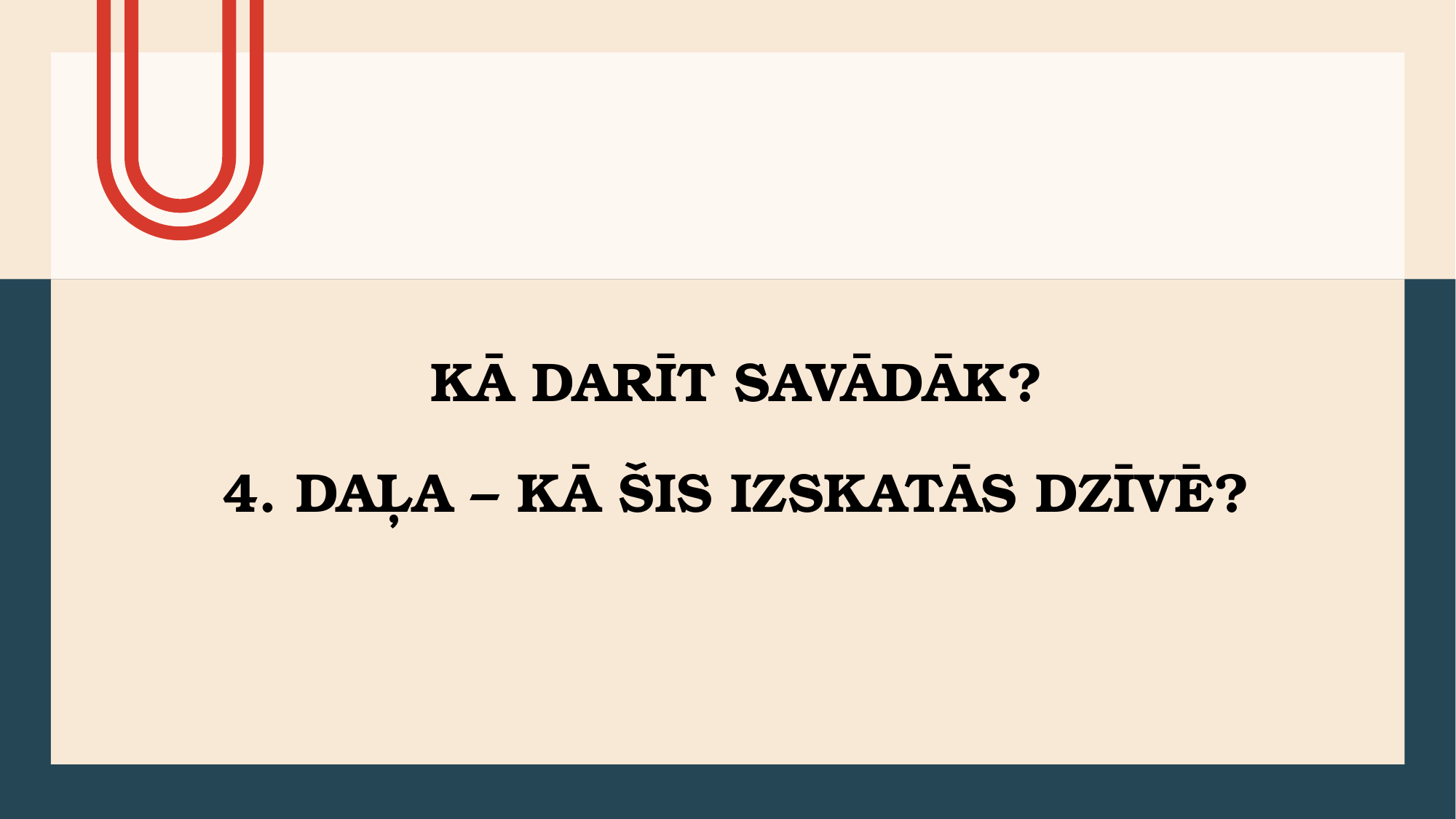

# KĀ DARĪT SAVĀDĀK? 4. DAĻA – KĀ ŠIS IZSKATĀS DZĪVĒ?